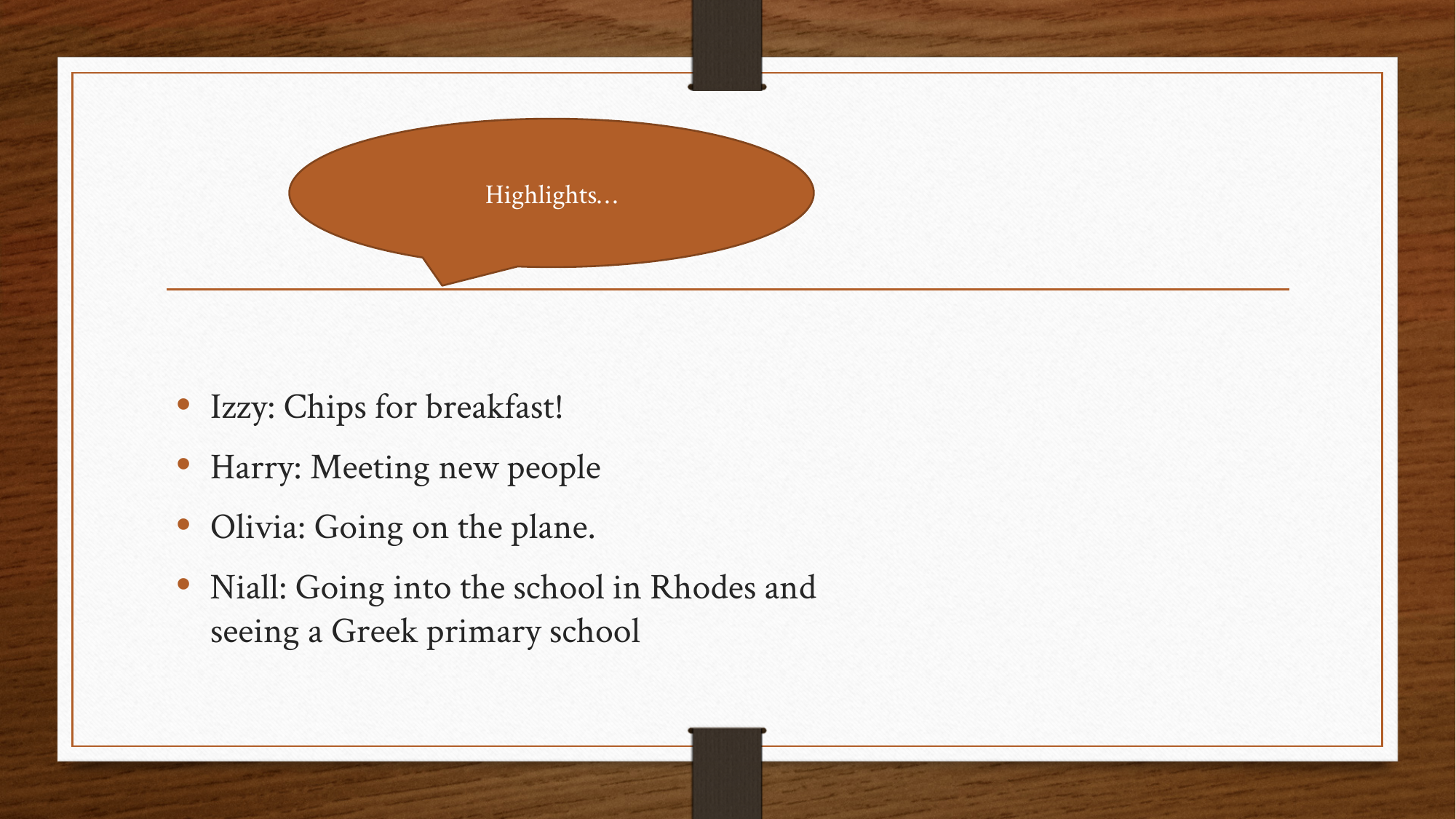

Highlights…
Izzy: Chips for breakfast!
Harry: Meeting new people
Olivia: Going on the plane.
Niall: Going into the school in Rhodes and seeing a Greek primary school